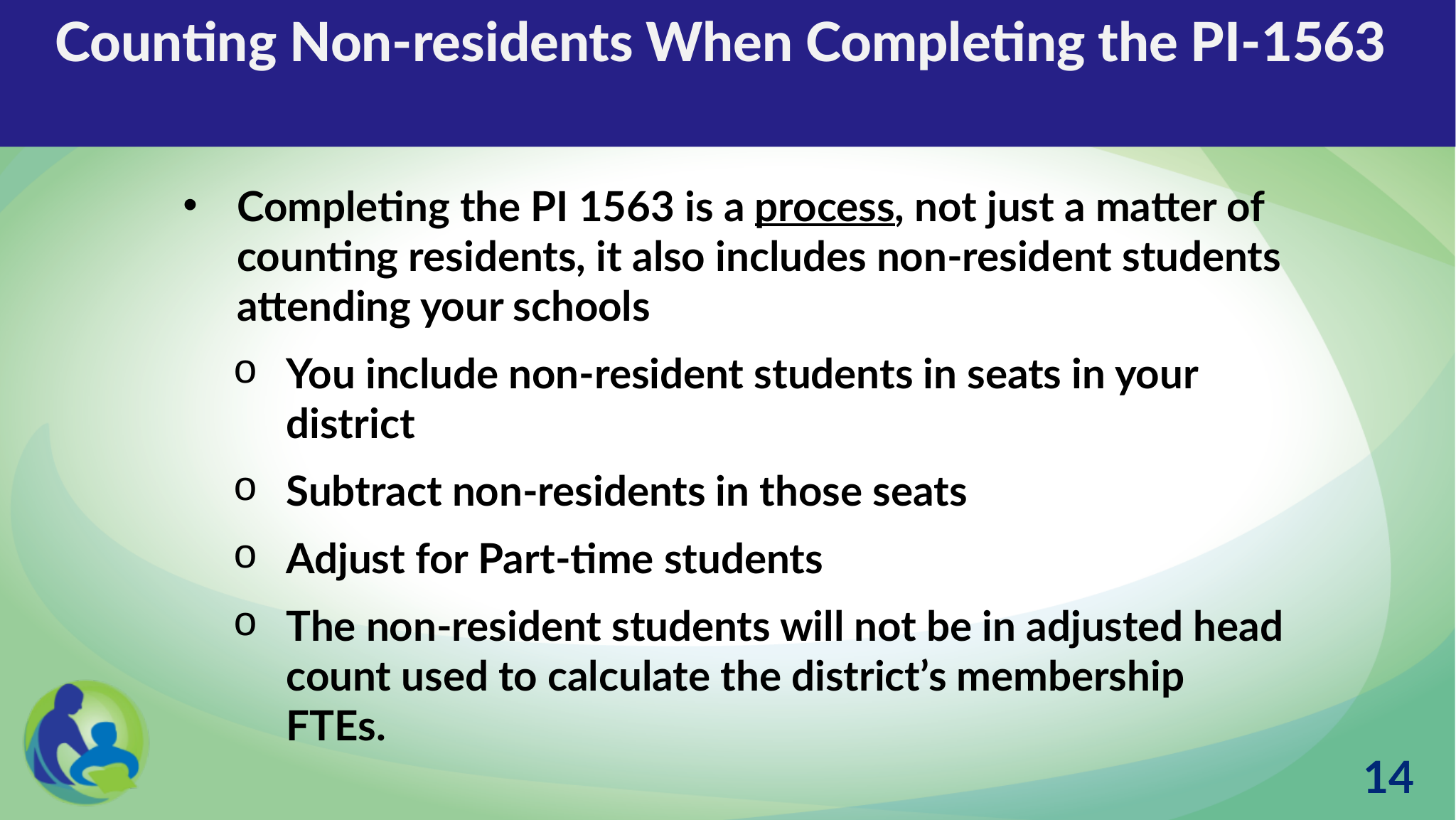

# Counting Non-residents When Completing the PI-1563
Completing the PI 1563 is a process, not just a matter of counting residents, it also includes non-resident students attending your schools
You include non-resident students in seats in your district
Subtract non-residents in those seats
Adjust for Part-time students
The non-resident students will not be in adjusted head count used to calculate the district’s membership FTEs.